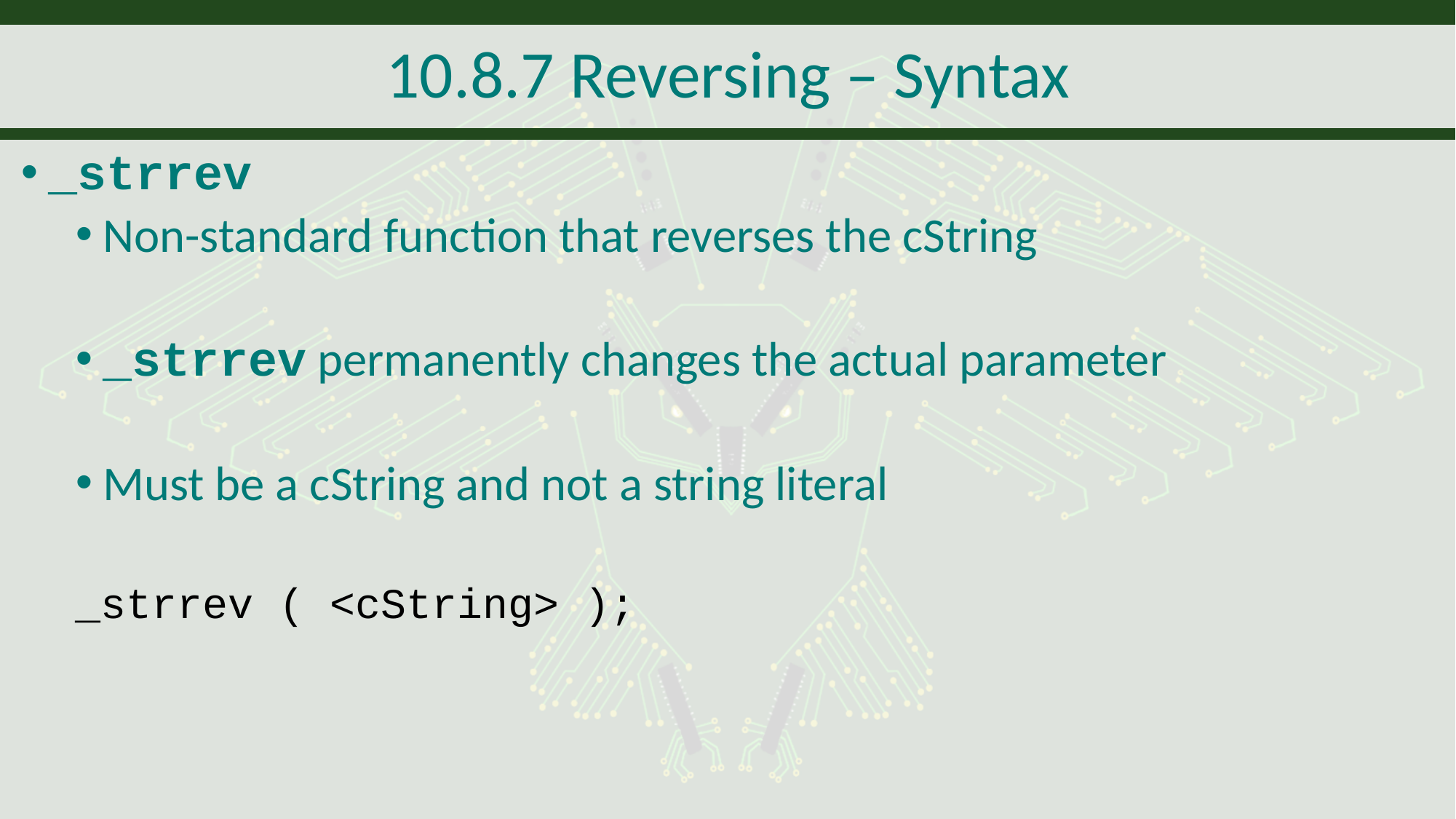

# 10.8.7 Reversing – Syntax
_strrev
Non-standard function that reverses the cString

_strrev permanently changes the actual parameter

Must be a cString and not a string literal

_strrev ( <cString> );